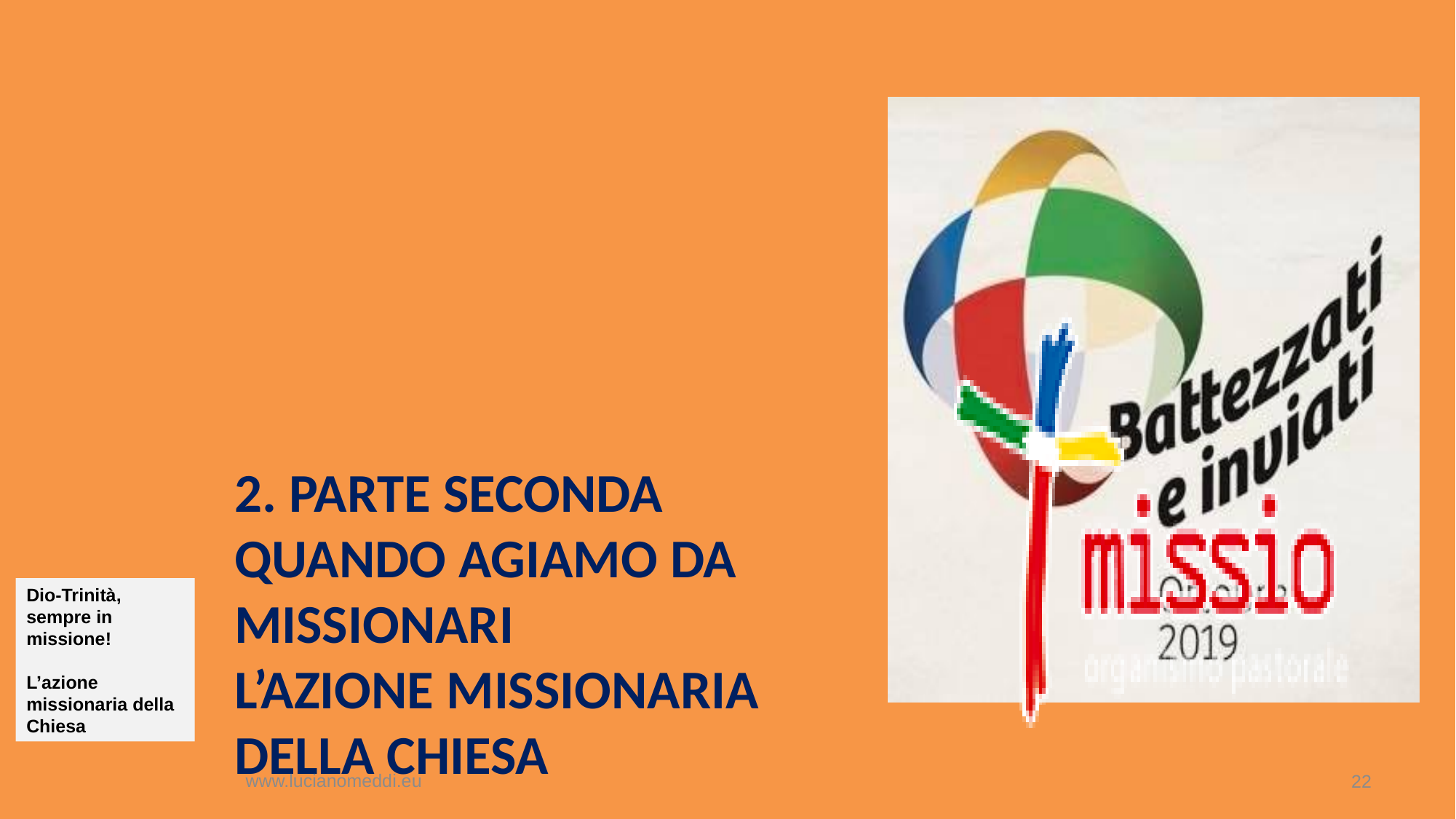

# 2. PARTE SECONDA Quando agiamo da missionari L’azione missionaria della Chiesa
www.lucianomeddi.eu
22